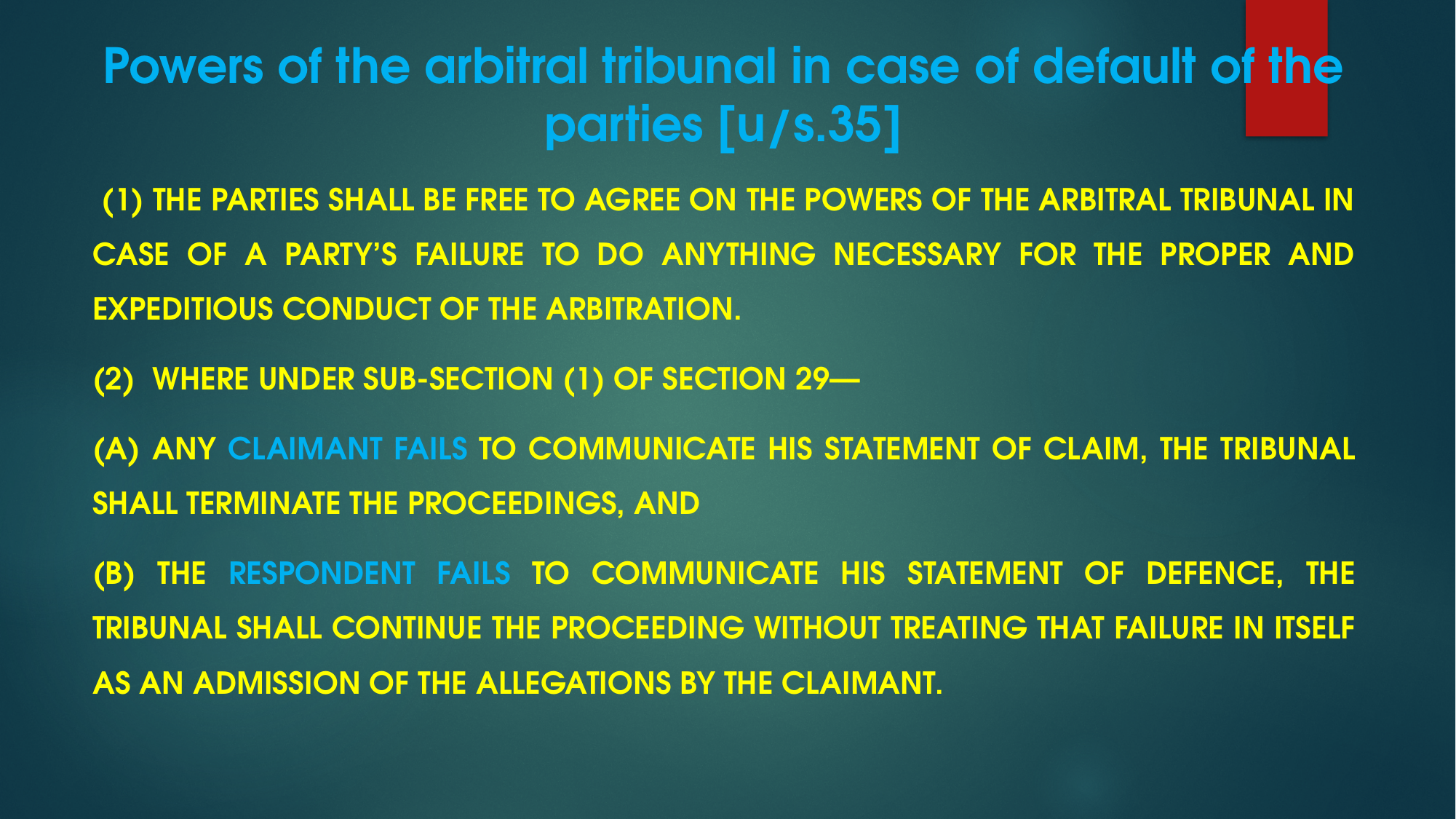

# Powers of the arbitral tribunal in case of default of the parties [u/s.35]
 (1) The parties shall be free to agree on the powers of the arbitral tribunal in case of a party’s failure to do anything necessary for the proper and expeditious conduct of the arbitration.
(2)  Where under sub-section (1) of section 29—
(a) any claimant fails to communicate his statement of claim, the tribunal shall terminate the proceedings, and
(b) the respondent fails to communicate his statement of defence, the tribunal shall continue the proceeding without treating that failure in itself as an admission of the allegations by the claimant.